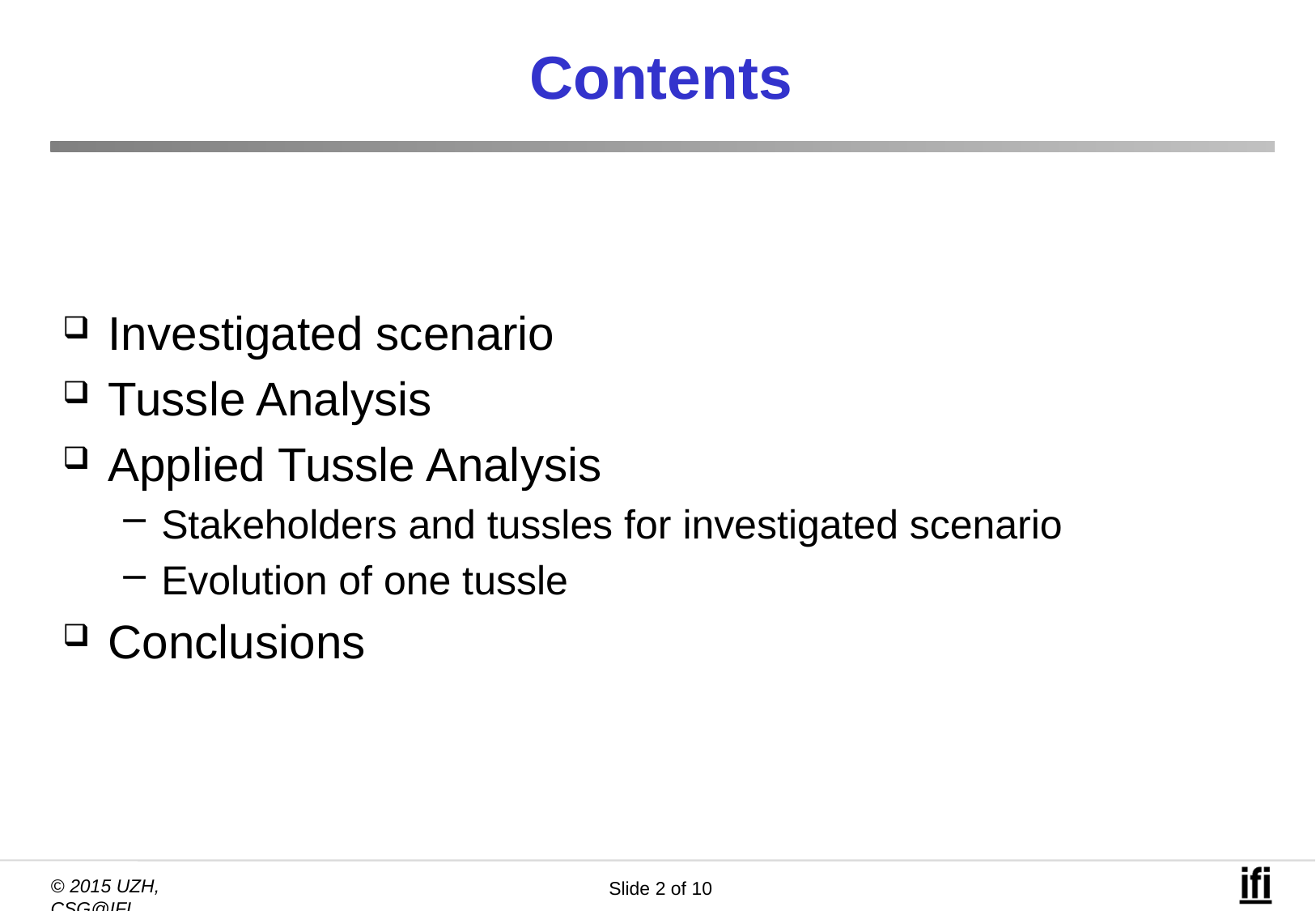

# Contents

Investigated scenario
Tussle Analysis
Applied Tussle Analysis
Stakeholders and tussles for investigated scenario
Evolution of one tussle
Conclusions
Slide 2 of 10